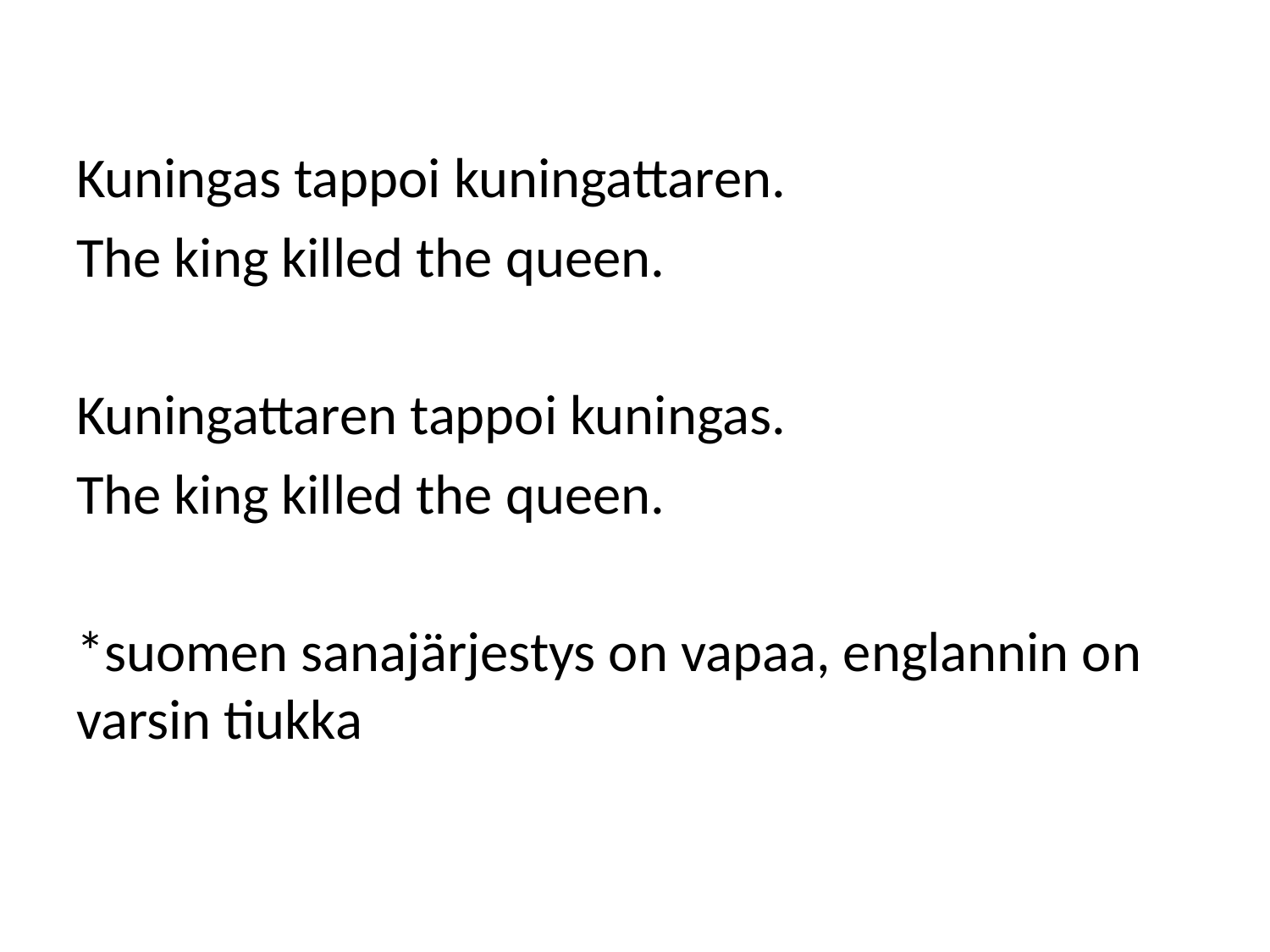

#

Kuningas tappoi kuningattaren.
The king killed the queen.

Kuningattaren tappoi kuningas.
The king killed the queen.

*suomen sanajärjestys on vapaa, englannin on varsin tiukka